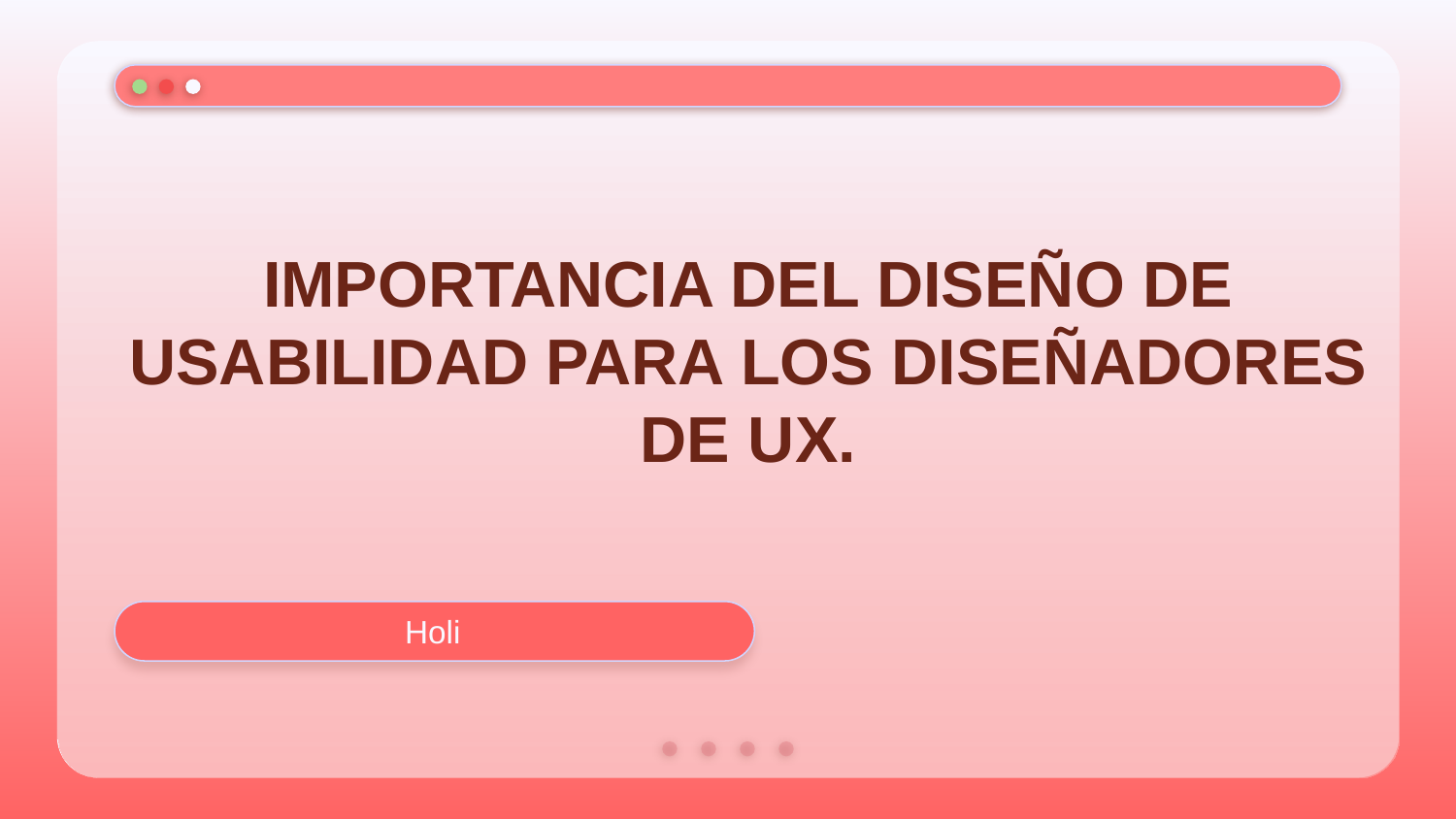

# IMPORTANCIA DEL DISEÑO DE USABILIDAD PARA LOS DISEÑADORES DE UX.
Holi